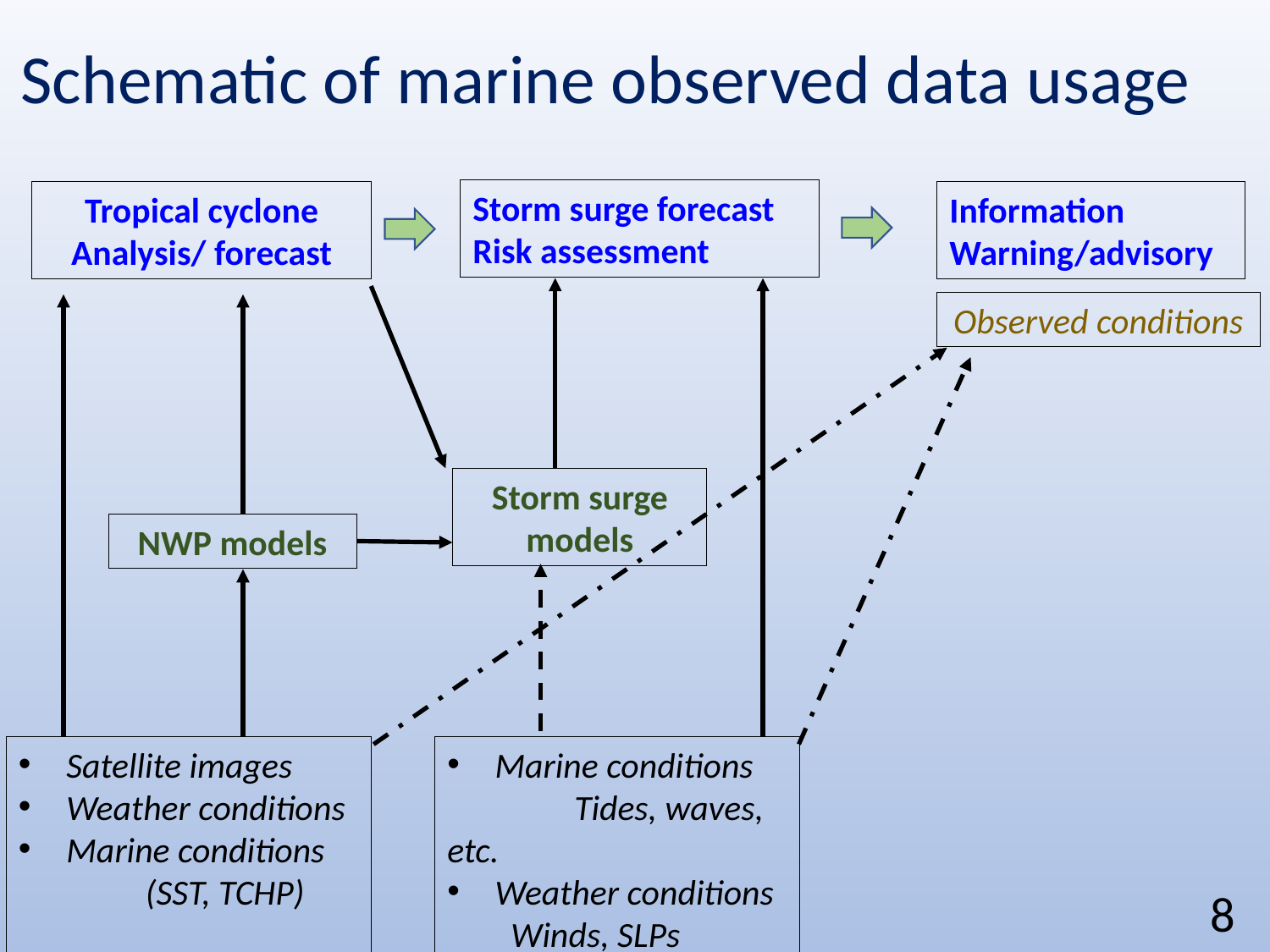

# Schematic of marine observed data usage
Storm surge forecast
Risk assessment
Tropical cyclone Analysis/ forecast
Information
Warning/advisory

Observed conditions
Storm surge models
NWP models
Satellite images
Weather conditions
Marine conditions
	(SST, TCHP)

Marine conditions
	Tides, waves, etc.
Weather conditions
Winds, SLPs

8